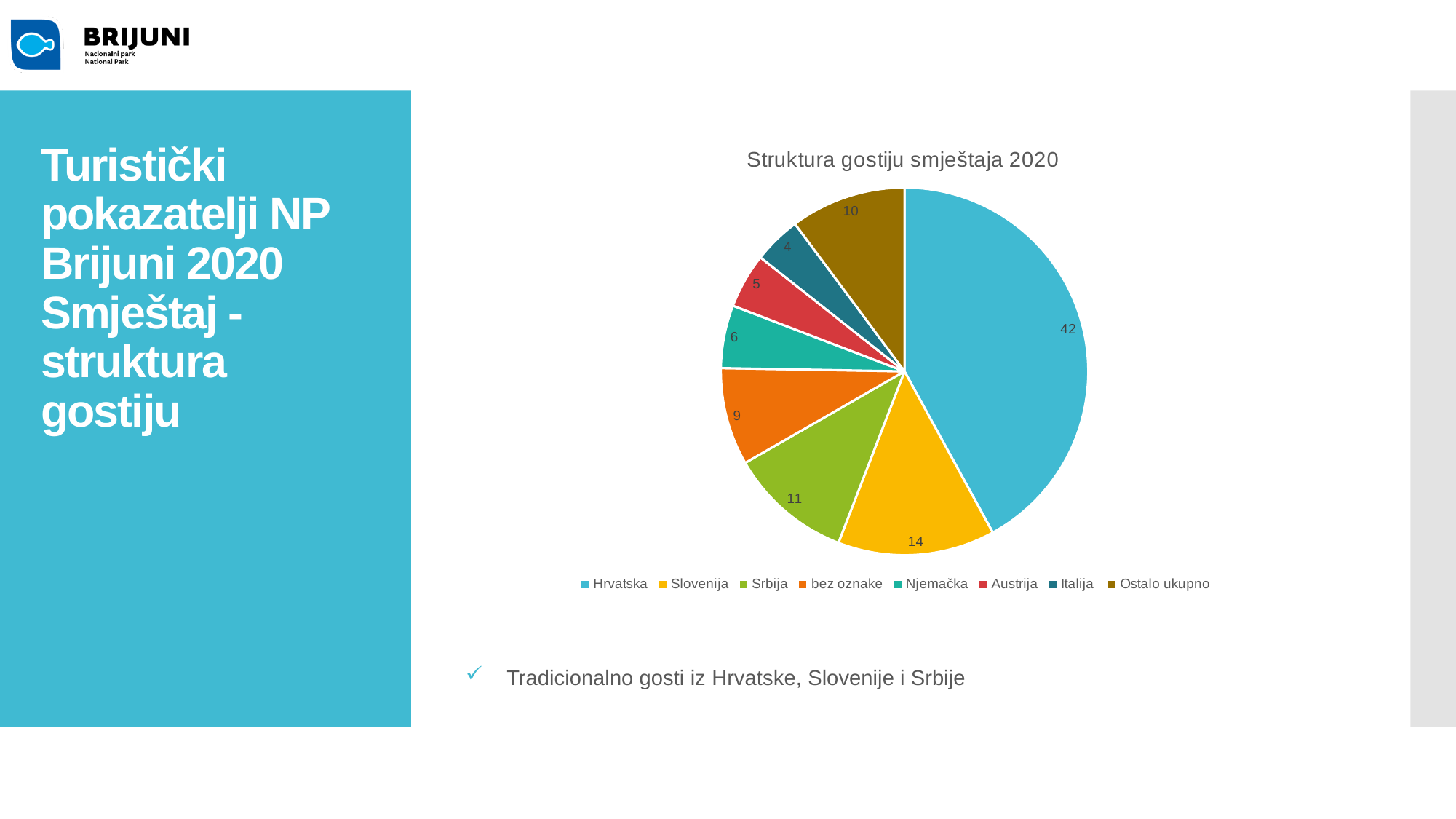

### Chart: Struktura gostiju smještaja 2020

| Category |  |
|---|---|
| Hrvatska | 42.01 |
| Slovenija | 13.84 |
| Srbija | 10.84 |
| bez oznake | 8.58 |
| Njemačka | 5.53 |
| Austrija | 4.83 |
| Italija  | 4.18 |
| Ostalo ukupno | 10.17 |
Turistički pokazatelji NP Brijuni 2020
Smještaj -struktura gostiju
Tradicionalno gosti iz Hrvatske, Slovenije i Srbije